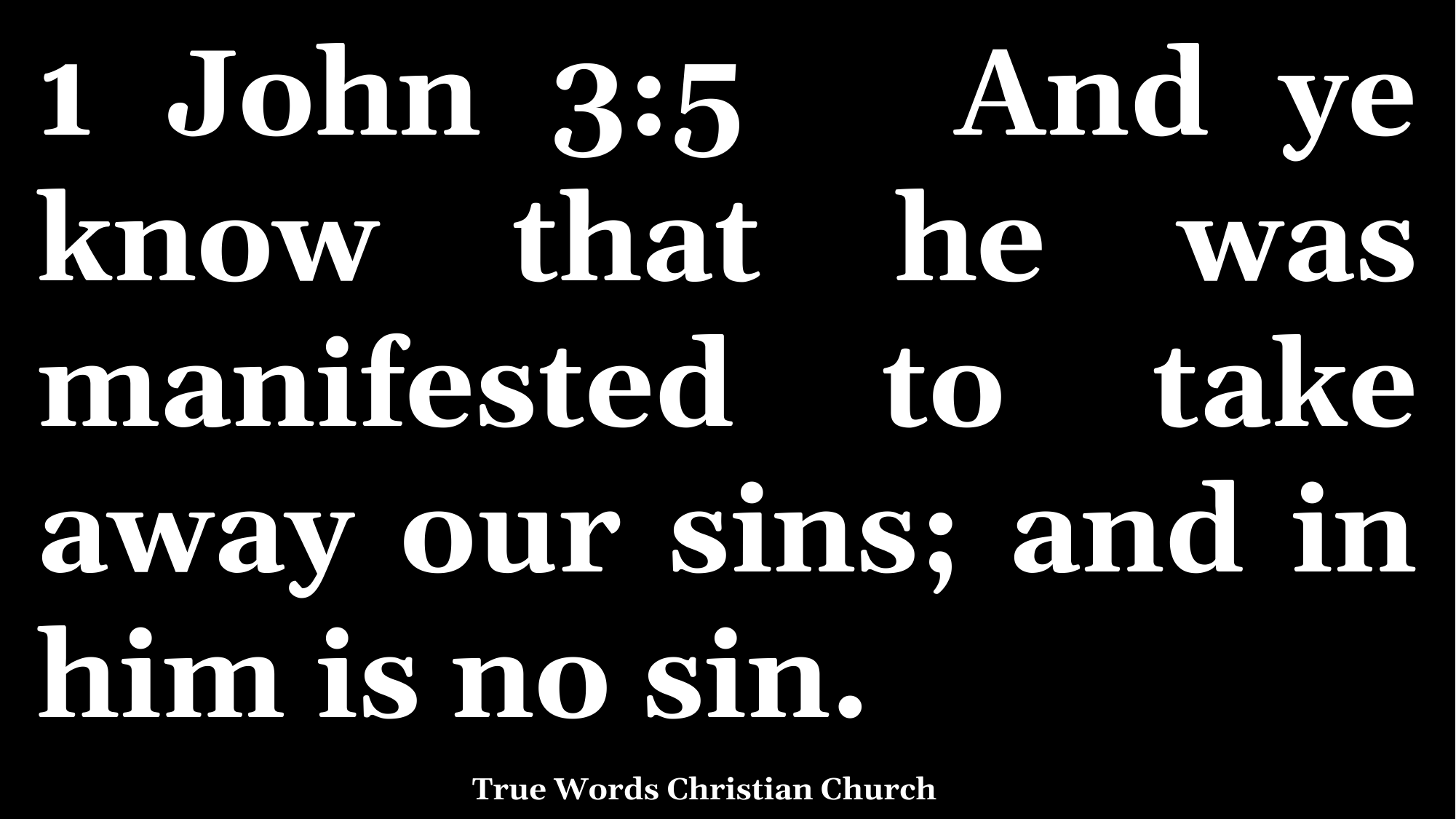

1 John 3:5   And ye know that he was manifested to take away our sins; and in him is no sin.
True Words Christian Church